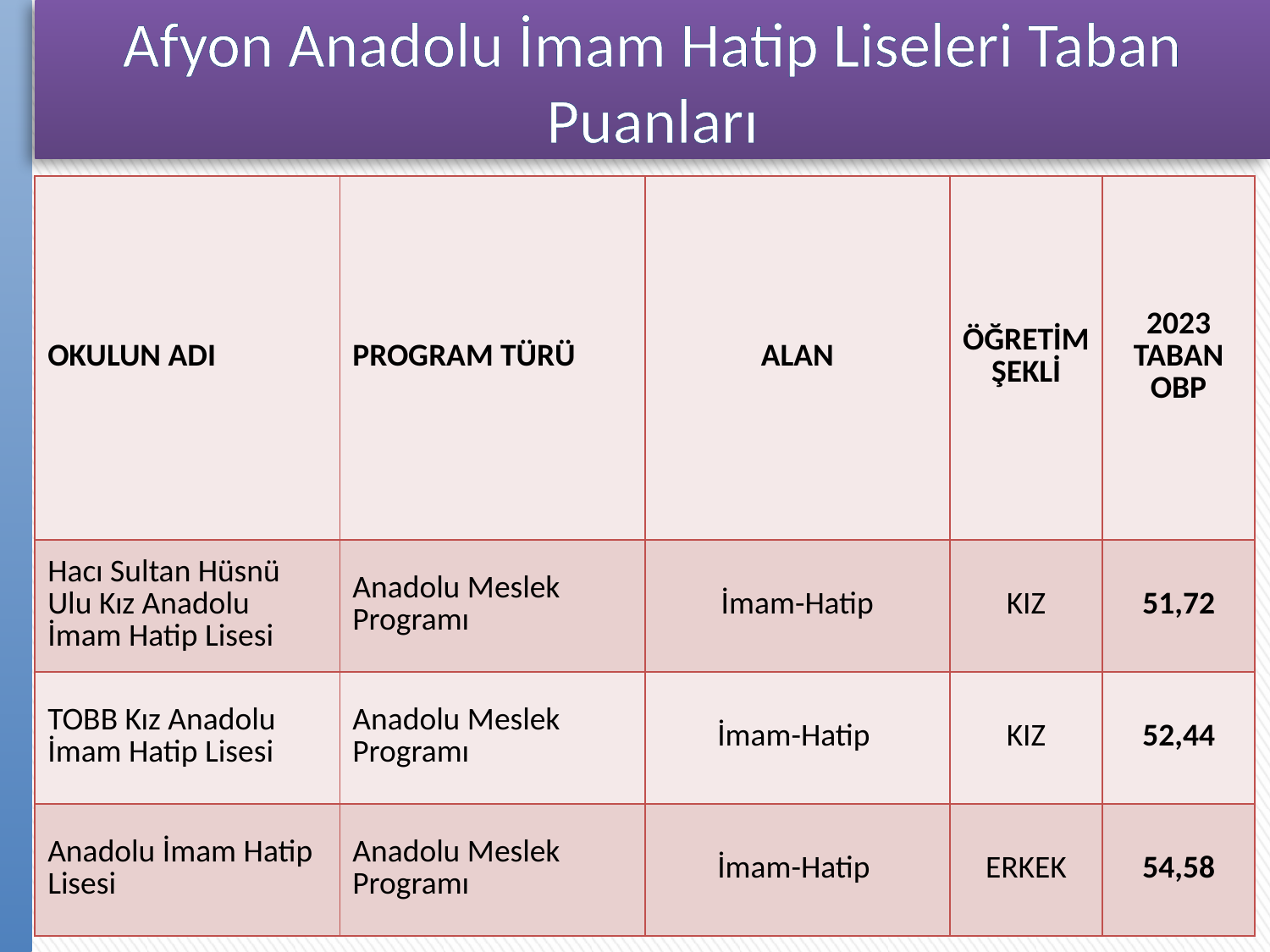

# Afyon Anadolu İmam Hatip Liseleri Taban Puanları
| OKULUN ADI | PROGRAM TÜRÜ | ALAN | ÖĞRETİM ŞEKLİ | 2023 TABAN OBP |
| --- | --- | --- | --- | --- |
| Hacı Sultan Hüsnü Ulu Kız Anadolu İmam Hatip Lisesi | Anadolu Meslek Programı | İmam-Hatip | KIZ | 51,72 |
| TOBB Kız Anadolu İmam Hatip Lisesi | Anadolu Meslek Programı | İmam-Hatip | KIZ | 52,44 |
| Anadolu İmam Hatip Lisesi | Anadolu Meslek Programı | İmam-Hatip | ERKEK | 54,58 |